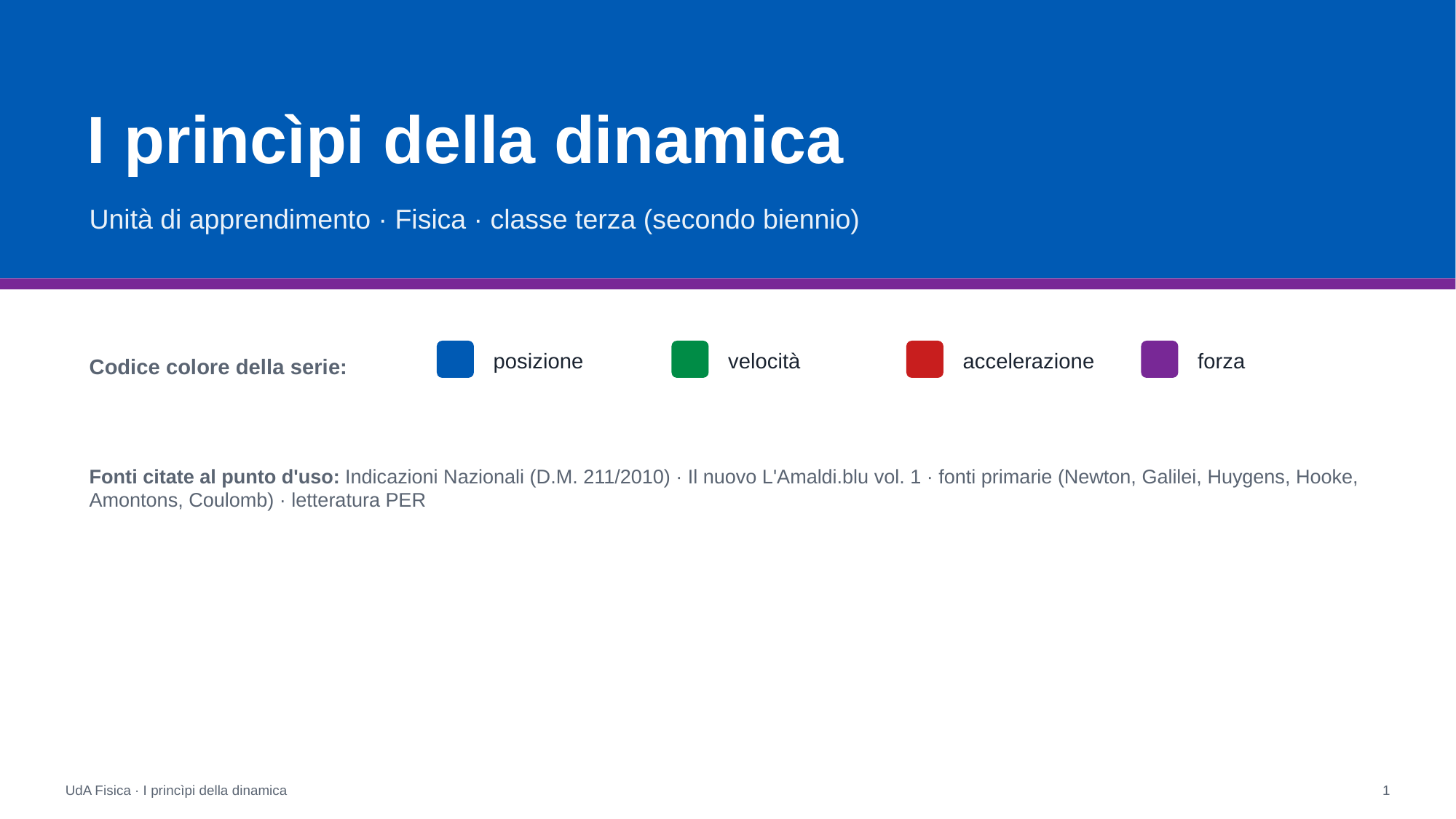

I princìpi della dinamica
Unità di apprendimento · Fisica · classe terza (secondo biennio)

posizione
velocità
accelerazione
forza

Codice colore della serie:
Fonti citate al punto d'uso: Indicazioni Nazionali (D.M. 211/2010) · Il nuovo L'Amaldi.blu vol. 1 · fonti primarie (Newton, Galilei, Huygens, Hooke, Amontons, Coulomb) · letteratura PER
UdA Fisica · I princìpi della dinamica
1